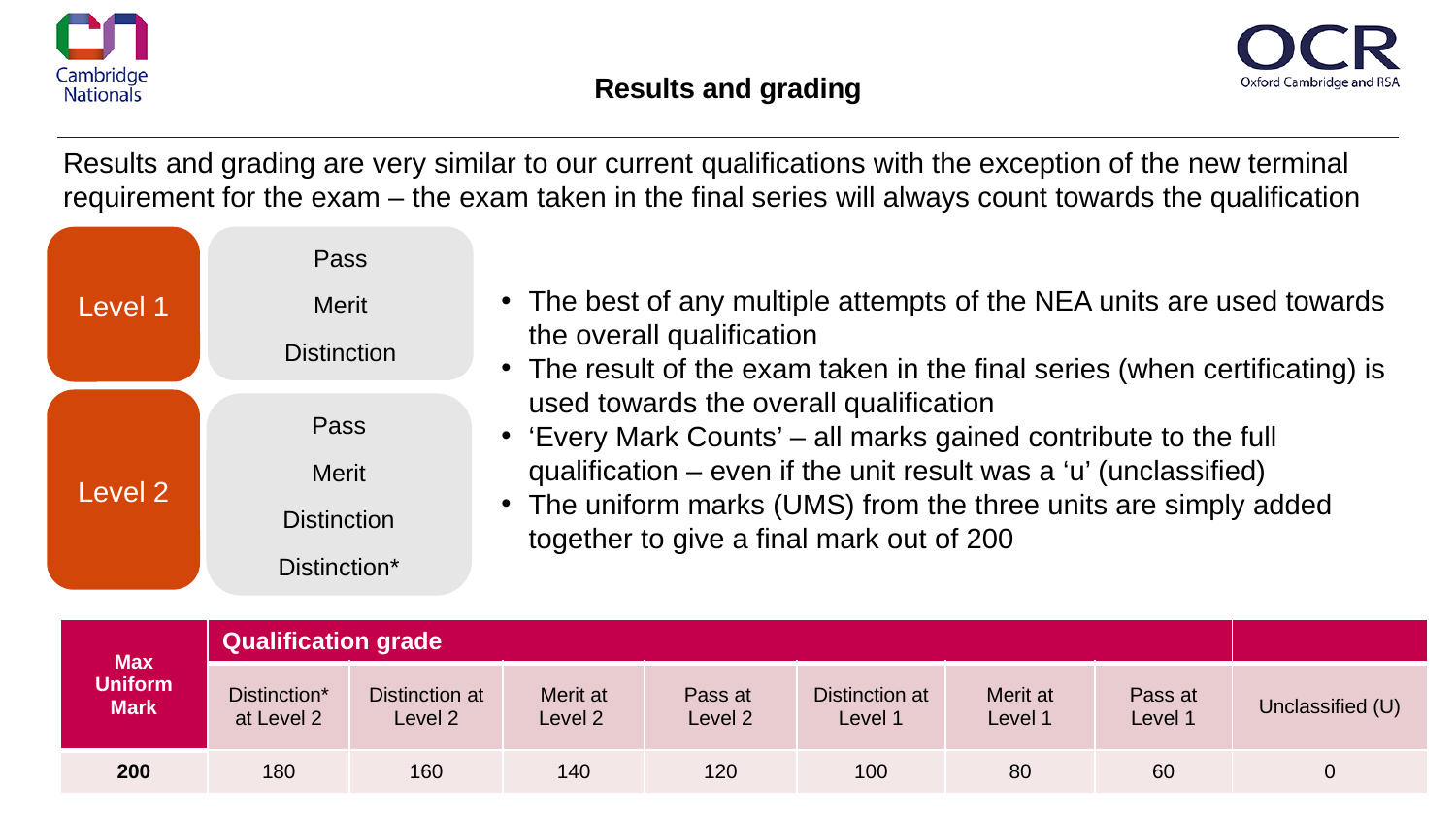

Results and grading
Results and grading are very similar to our current qualifications with the exception of the new terminal requirement for the exam – the exam taken in the final series will always count towards the qualification
Level 1
Pass
Merit
Distinction
The best of any multiple attempts of the NEA units are used towards the overall qualification
The result of the exam taken in the final series (when certificating) is used towards the overall qualification
‘Every Mark Counts’ – all marks gained contribute to the full qualification – even if the unit result was a ‘u’ (unclassified)
The uniform marks (UMS) from the three units are simply added together to give a final mark out of 200
Level 2
Pass
Merit
Distinction
Distinction*
| Max Uniform Mark | Qualification grade |  |  |  |  |  |  |  |
| --- | --- | --- | --- | --- | --- | --- | --- | --- |
|  | Distinction\* at Level 2 | Distinction at Level 2 | Merit at Level 2 | Pass at Level 2 | Distinction at Level 1 | Merit at Level 1 | Pass at Level 1 | Unclassified (U) |
| 200 | 180 | 160 | 140 | 120 | 100 | 80 | 60 | 0 |